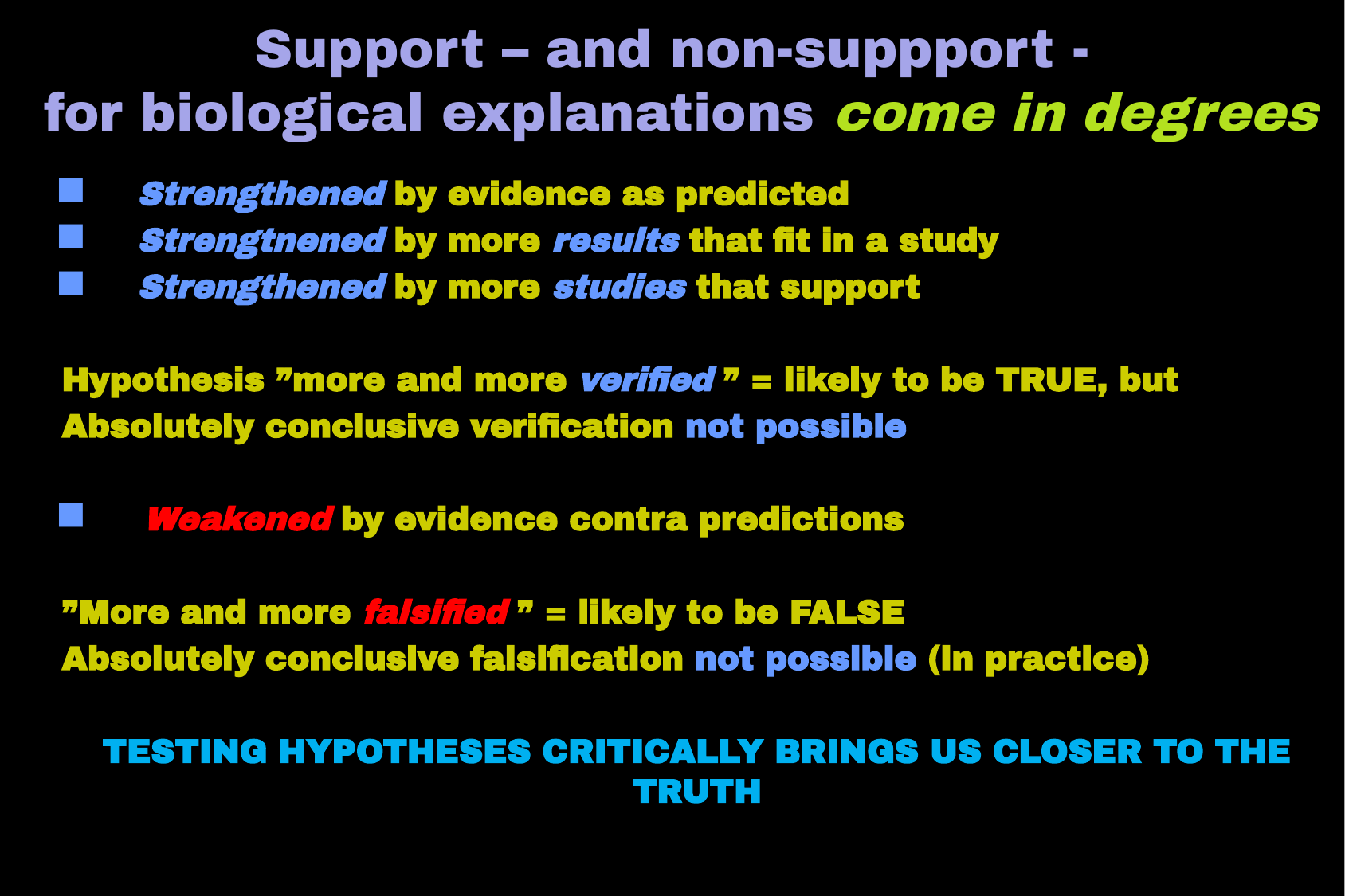

# Support – and non-suppport - for biological explanations come in degrees
Strengthened by evidence as predicted
Strengtnened by more results that fit in a study
Strengthened by more studies that support

Hypothesis ”more and more verified ” = likely to be TRUE, but
Absolutely conclusive verification not possible

Weakened by evidence contra predictions

”More and more falsified ” = likely to be FALSE
Absolutely conclusive falsification not possible (in practice)

TESTING HYPOTHESES CRITICALLY BRINGS US CLOSER TO THE TRUTH